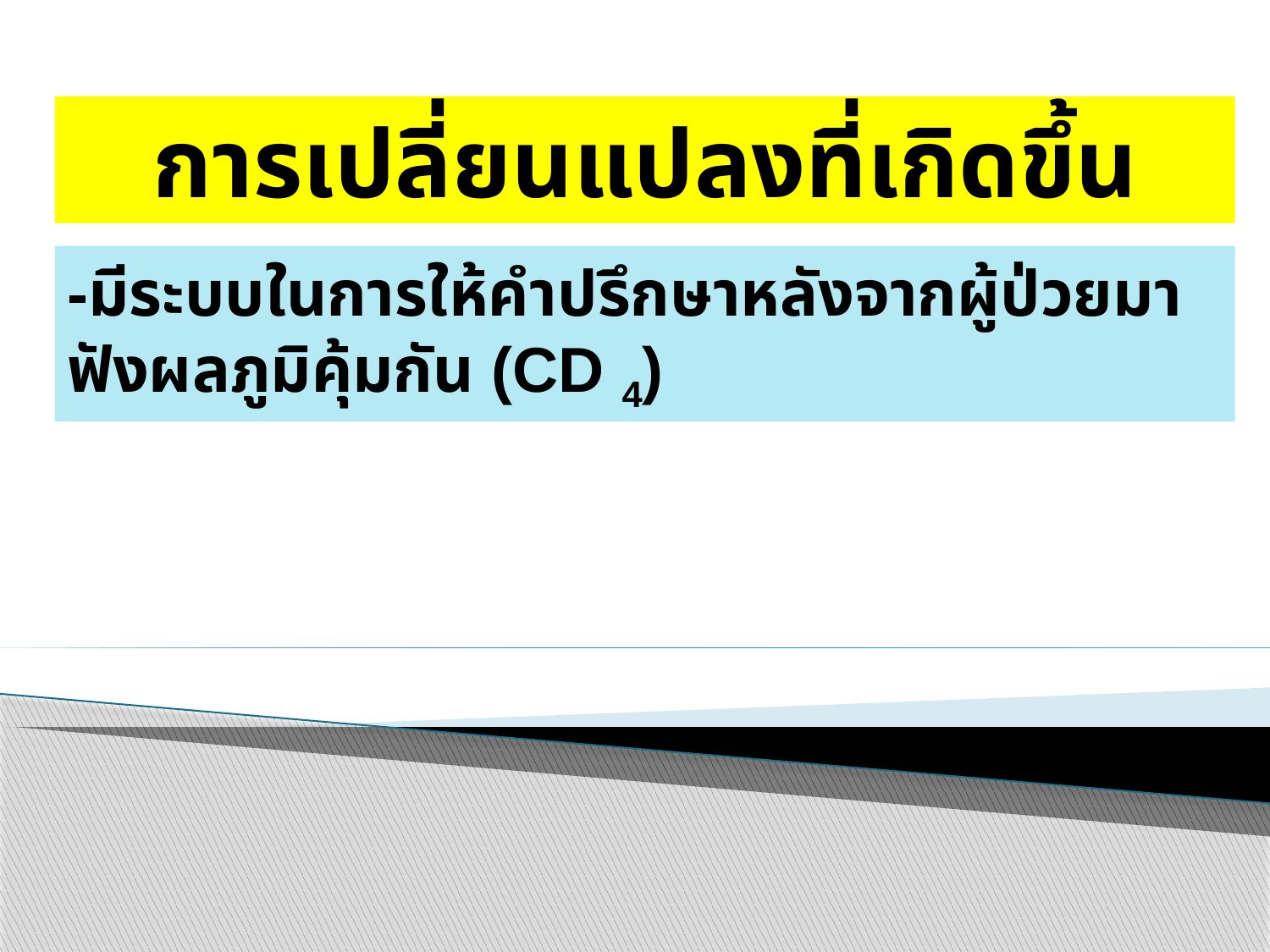

การเปลี่ยนแปลงที่เกิดขึ้น
#

-มีระบบในการให้คำปรึกษาหลังจากผู้ป่วยมาฟังผลภูมิคุ้มกัน (CD 4)